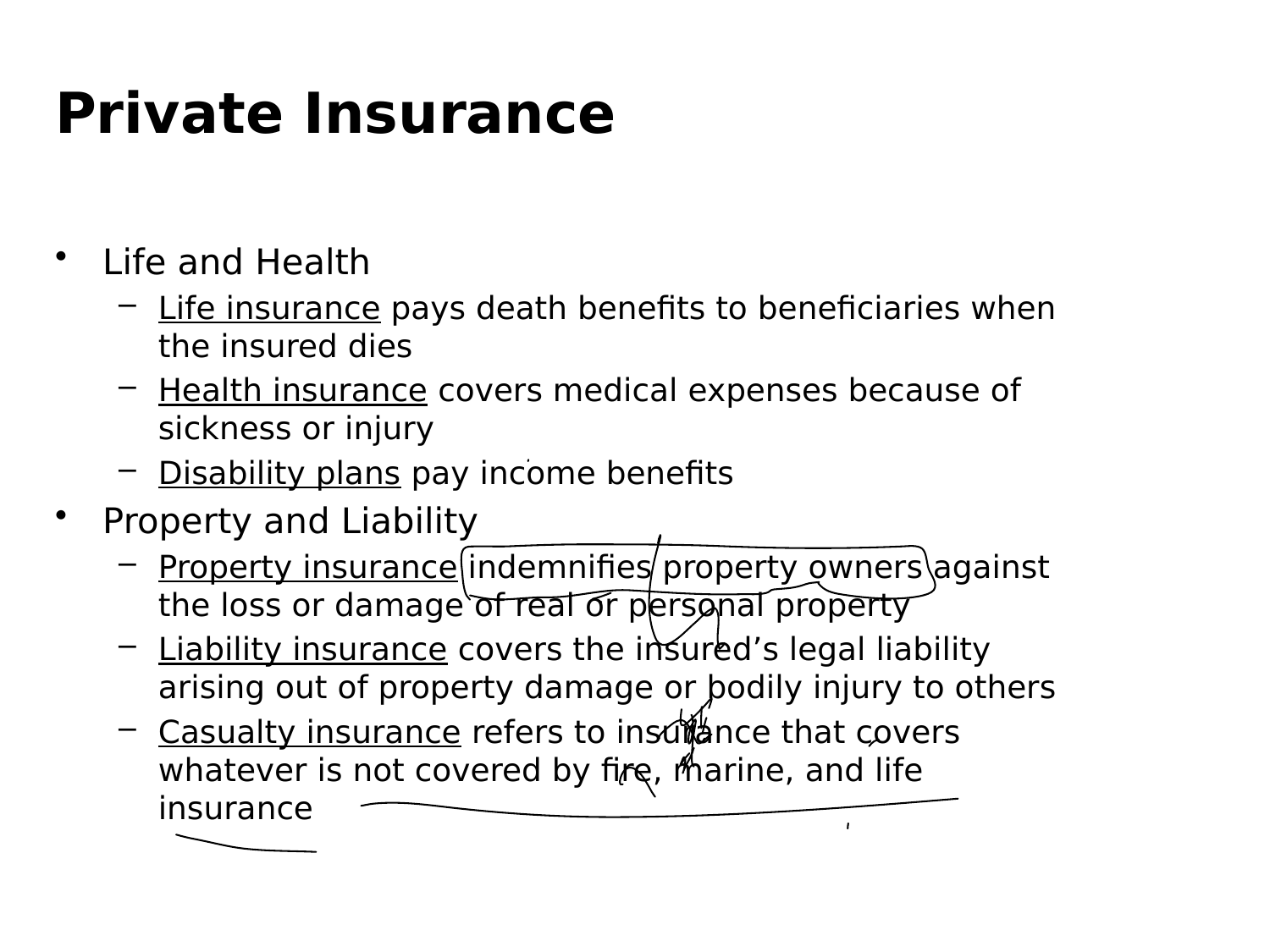

Private Insurance
Life and Health
Life insurance pays death benefits to beneficiaries when the insured dies
Health insurance covers medical expenses because of sickness or injury
Disability plans pay income benefits
Property and Liability
Property insurance indemnifies property owners against the loss or damage of real or personal property
Liability insurance covers the insured’s legal liability arising out of property damage or bodily injury to others
Casualty insurance refers to insurance that covers whatever is not covered by fire, marine, and life insurance